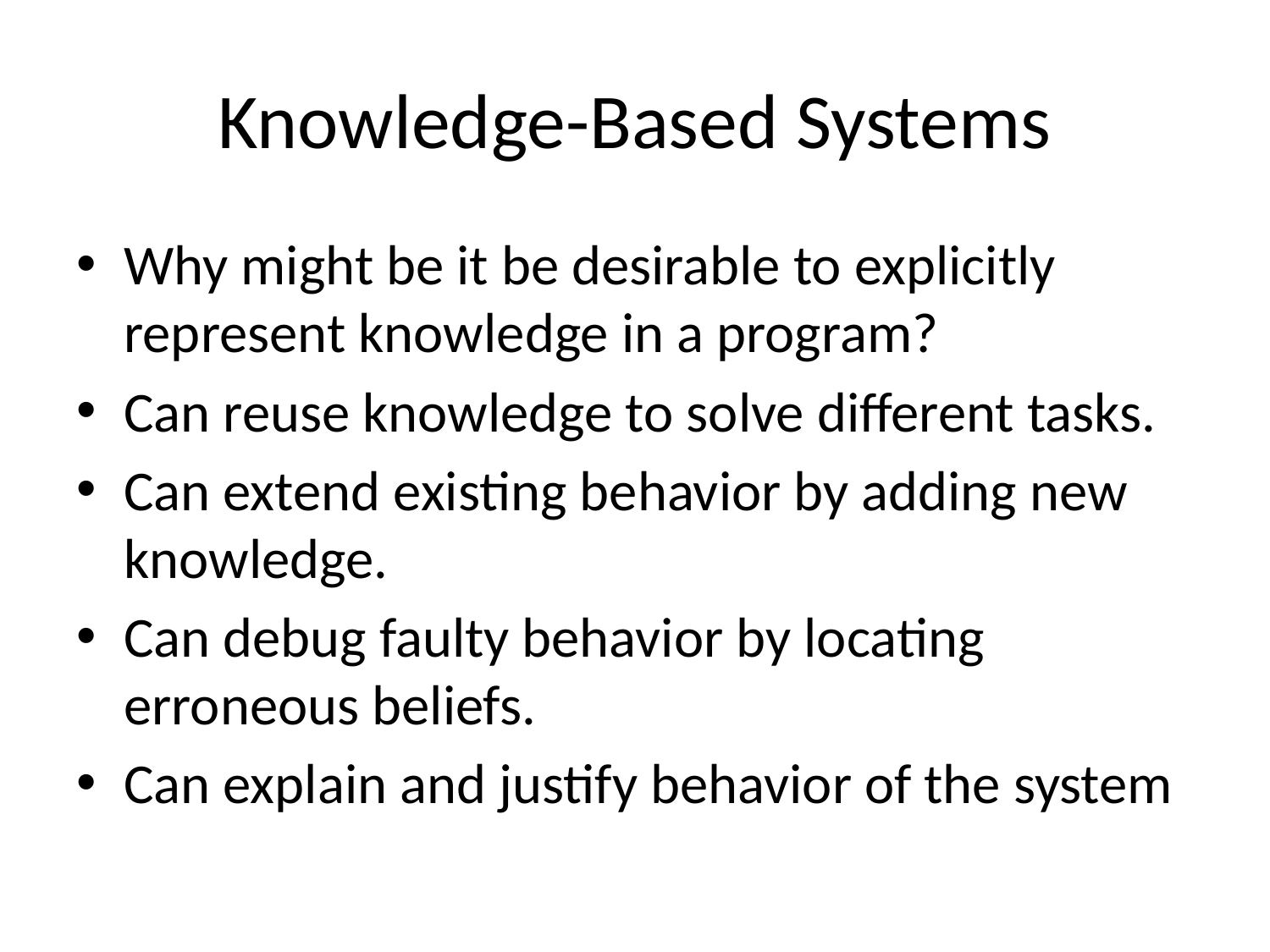

# Knowledge-Based Systems
Why might be it be desirable to explicitly represent knowledge in a program?
Can reuse knowledge to solve different tasks.
Can extend existing behavior by adding new knowledge.
Can debug faulty behavior by locating erroneous beliefs.
Can explain and justify behavior of the system